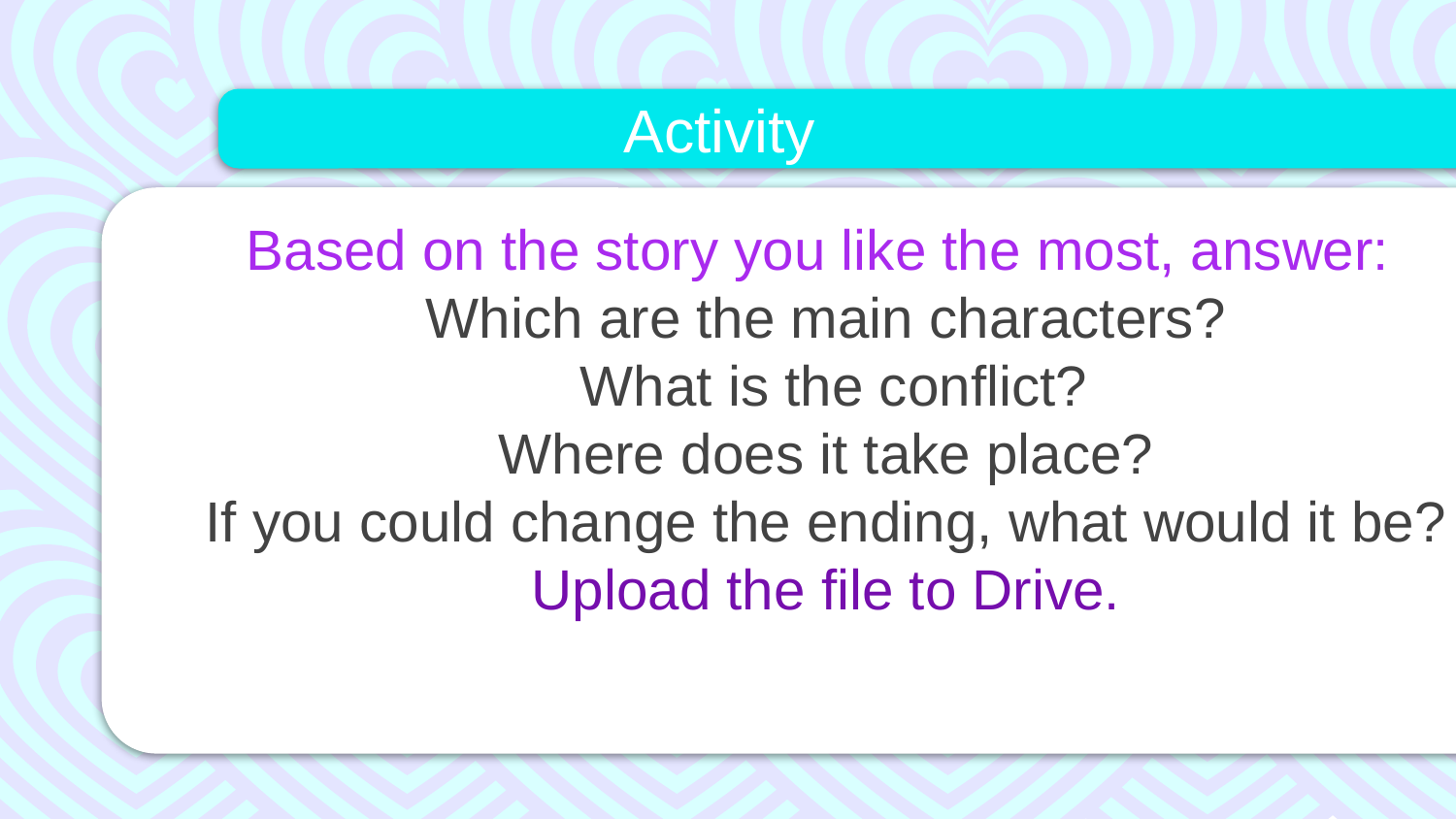

# Activity
Based on the story you like the most, answer:
Which are the main characters?
 What is the conflict?
 Where does it take place?
If you could change the ending, what would it be?
Upload the file to Drive.